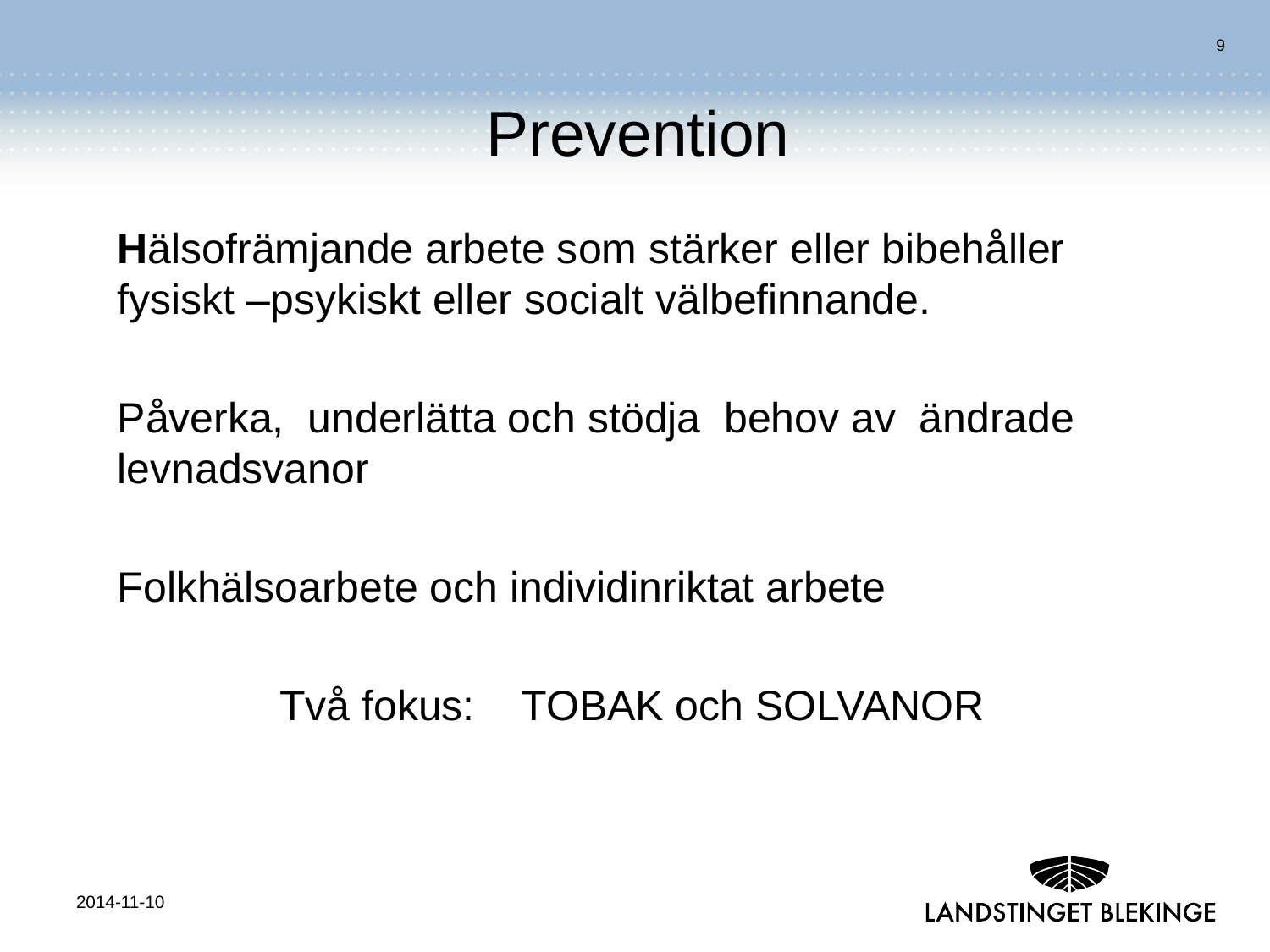

Prevention

Hälsofrämjande arbete som stärker eller bibehåller fysiskt –psykiskt eller socialt välbefinnande.

Påverka,  underlätta och stödja  behov av  ändrade levnadsvanor

Folkhälsoarbete och individinriktat arbete

Två fokus:    TOBAK och SOLVANOR

2014-11-10